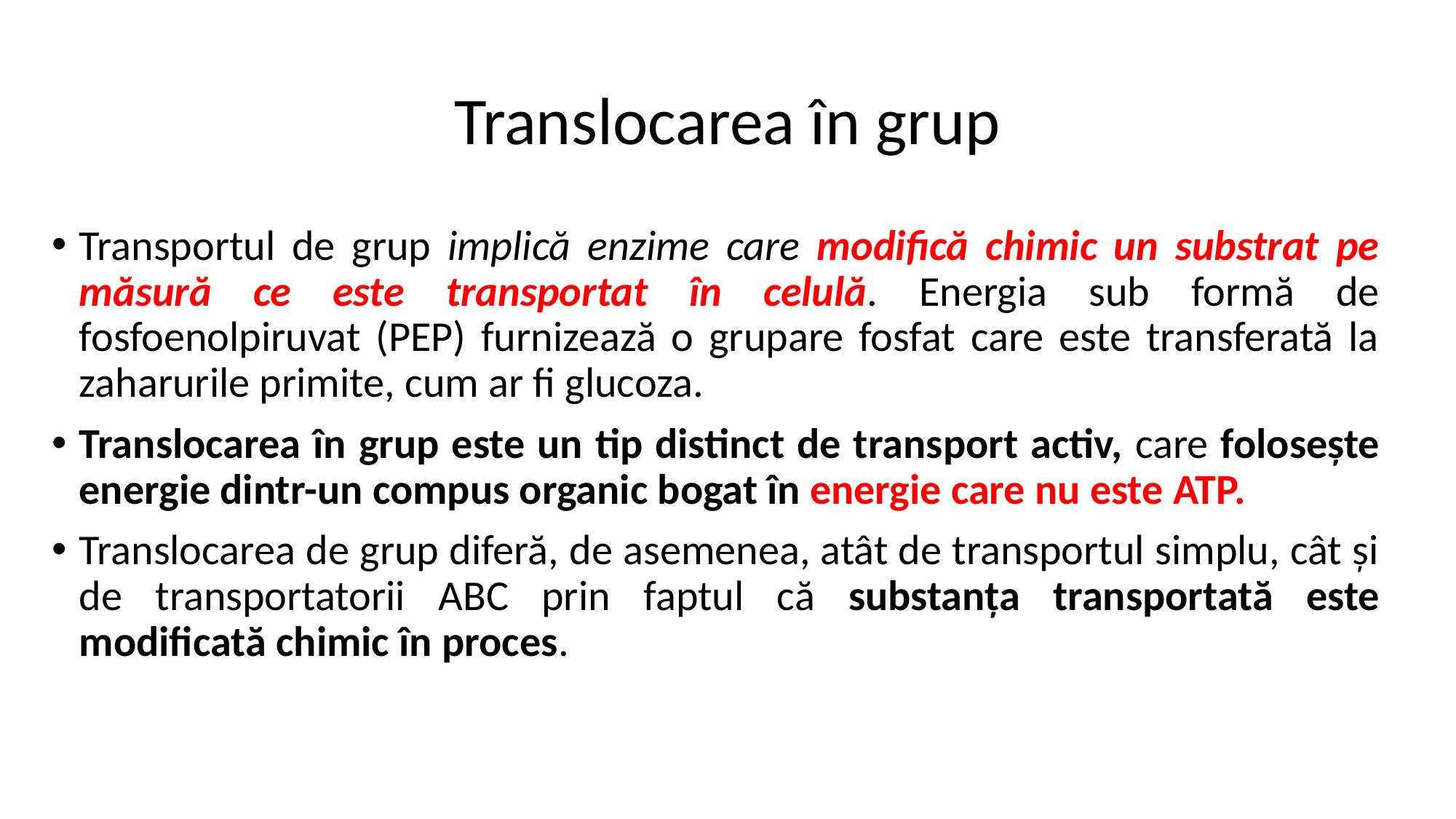

# Translocarea în grup
Transportul de grup implică enzime care modifică chimic un substrat pe măsură ce este transportat în celulă. Energia sub formă de fosfoenolpiruvat (PEP) furnizează o grupare fosfat care este transferată la zaharurile primite, cum ar fi glucoza.
Translocarea în grup este un tip distinct de transport activ, care folosește energie dintr-un compus organic bogat în energie care nu este ATP.
Translocarea de grup diferă, de asemenea, atât de transportul simplu, cât și de transportatorii ABC prin faptul că substanța transportată este modificată chimic în proces.